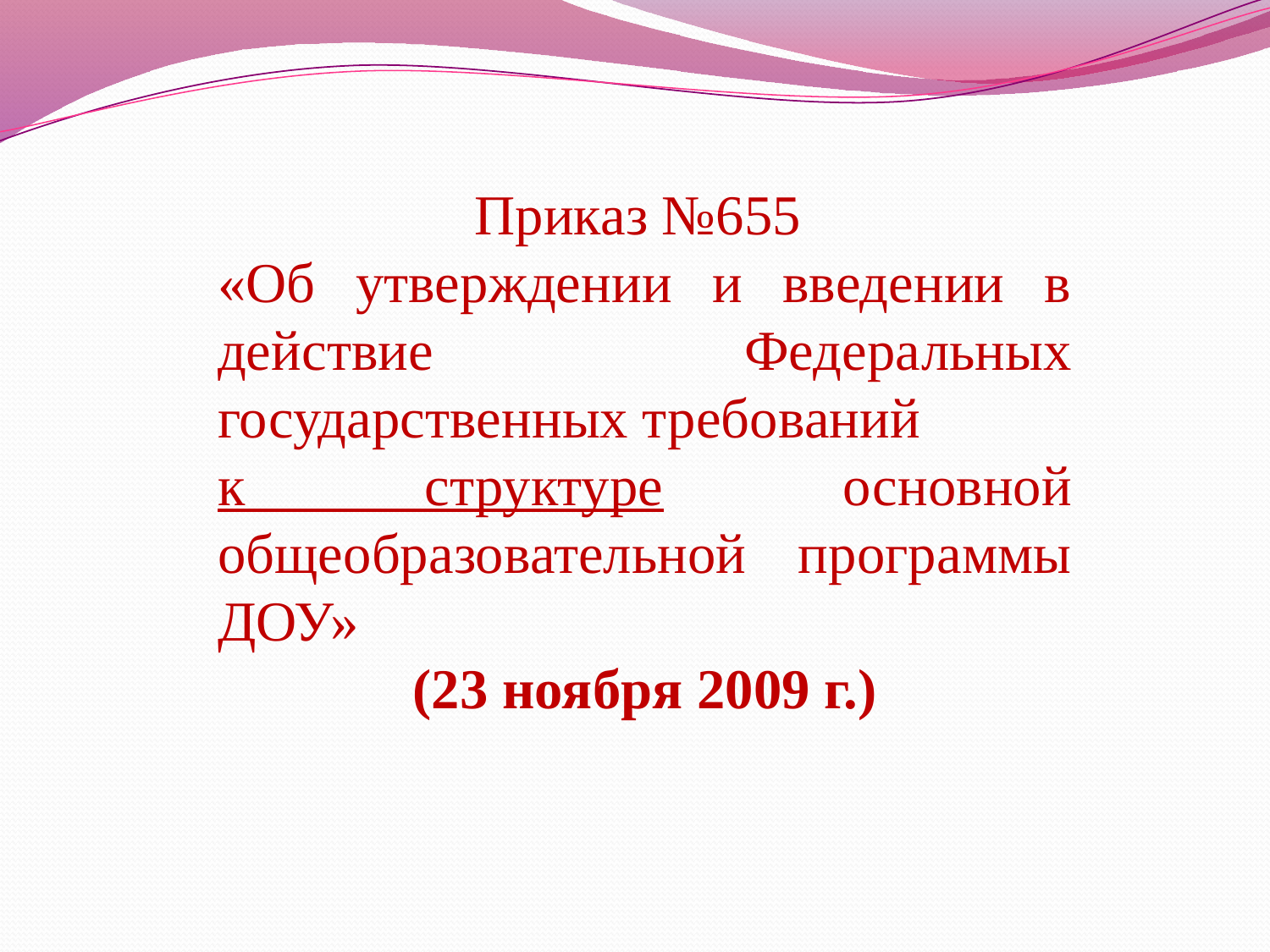

Приказ №655
«Об утверждении и введении в действие  Федеральных государственных требований
к структуре основной общеобразовательной программы ДОУ»
(23 ноября 2009 г.)
#